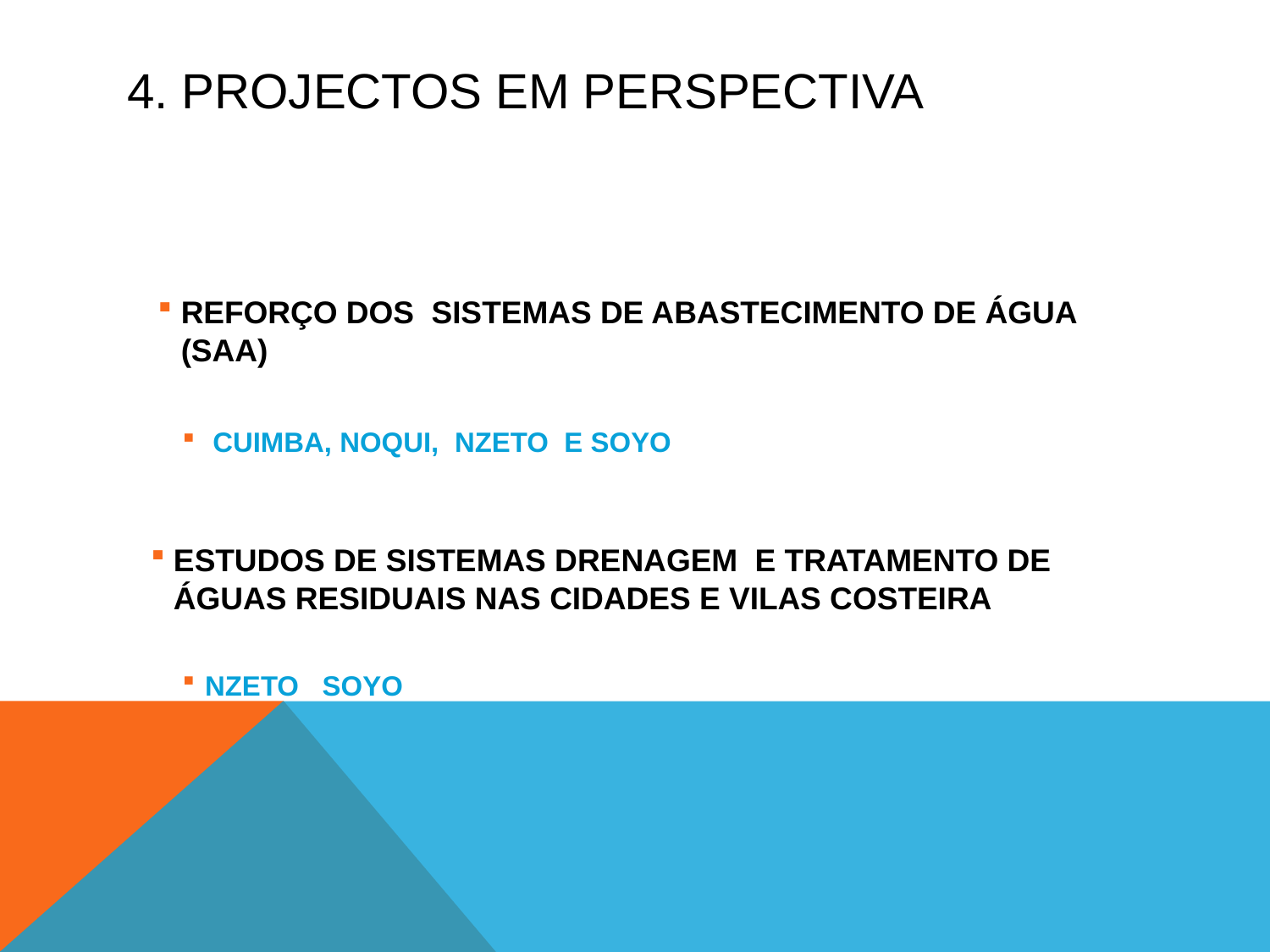

# 4. Projectos em perspectiva
REFORÇO DOS  SISTEMAS DE ABASTECIMENTO DE ÁGUA  (SAA)

 CUIMBA, NOQUI,  NZETO  E SOYO

ESTUDOS DE SISTEMAS DRENAGEM  E TRATAMENTO DE ÁGUAS RESIDUAIS NAS CIDADES E VILAS COSTEIRA

NZETO   SOYO